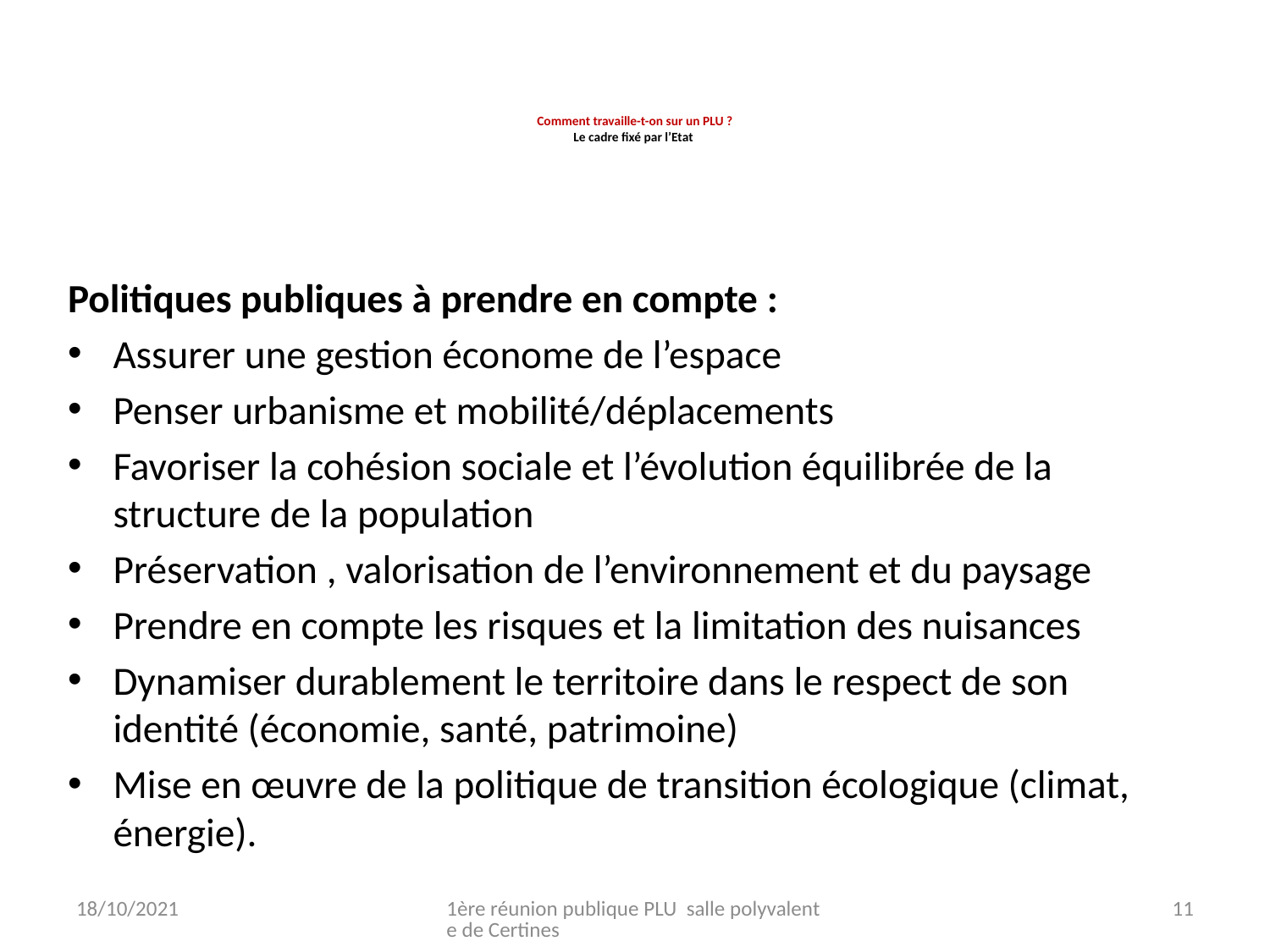

# Comment travaille-t-on sur un PLU ? Le cadre fixé par l’Etat
Politiques publiques à prendre en compte :
Assurer une gestion économe de l’espace
Penser urbanisme et mobilité/déplacements
Favoriser la cohésion sociale et l’évolution équilibrée de la structure de la population
Préservation , valorisation de l’environnement et du paysage
Prendre en compte les risques et la limitation des nuisances
Dynamiser durablement le territoire dans le respect de son identité (économie, santé, patrimoine)
Mise en œuvre de la politique de transition écologique (climat, énergie).
18/10/2021
1ère réunion publique PLU  salle polyvalente de Certines
11